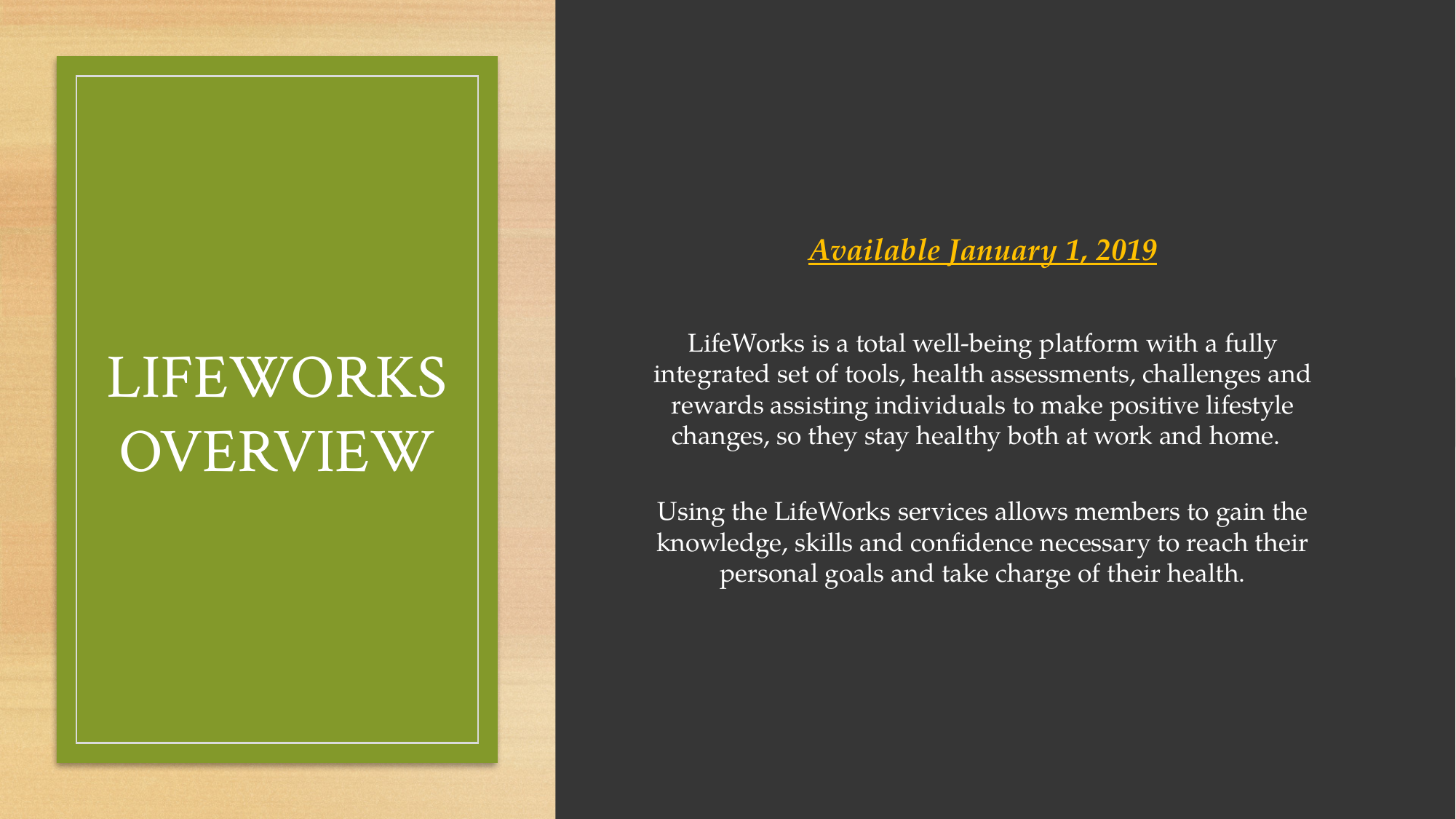

# LifeWorks Overview
Available January 1, 2019

LifeWorks is a total well-being platform with a fully integrated set of tools, health assessments, challenges and rewards assisting individuals to make positive lifestyle changes, so they stay healthy both at work and home.

Using the LifeWorks services allows members to gain the knowledge, skills and confidence necessary to reach their personal goals and take charge of their health.